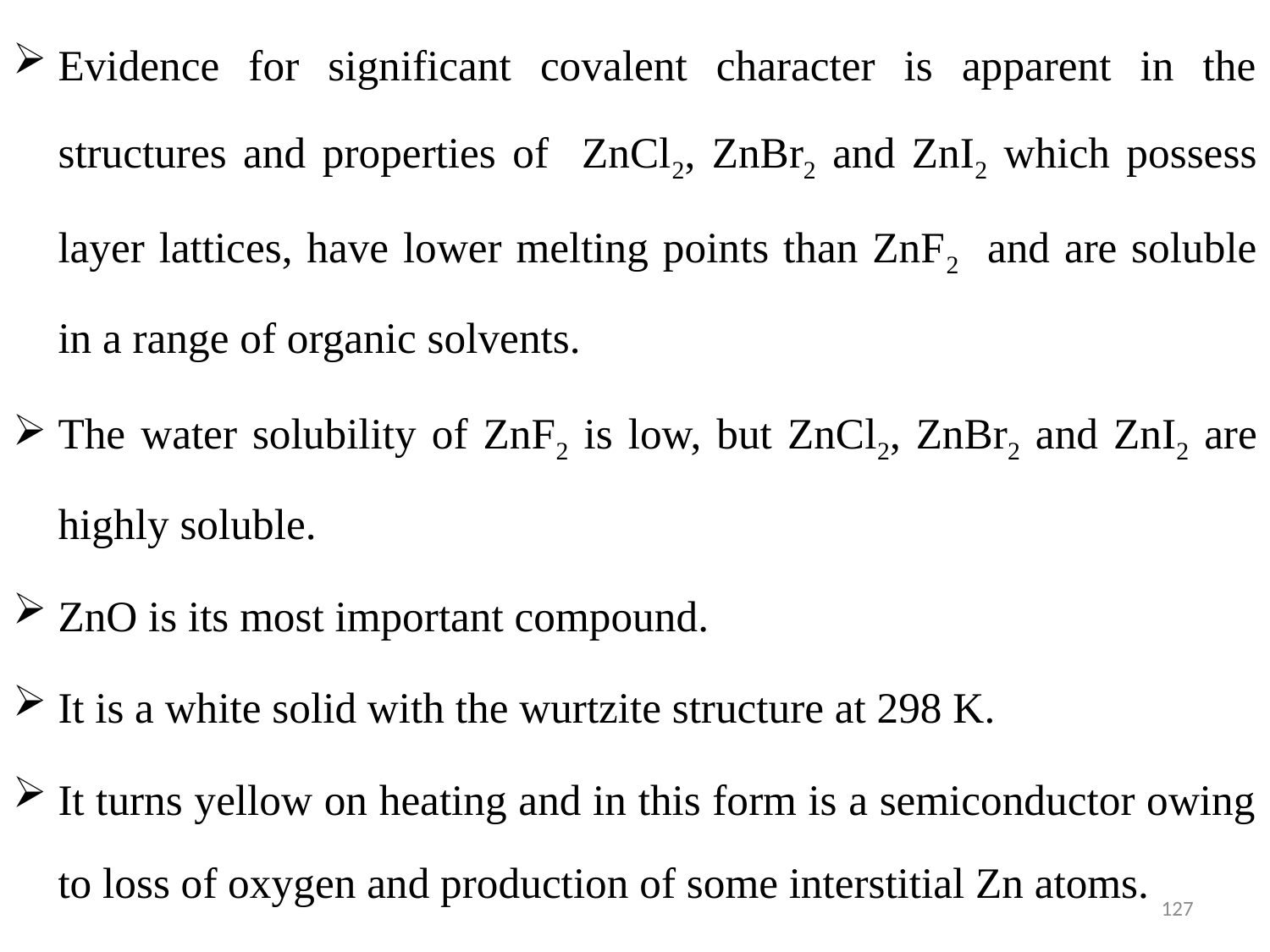

Evidence for significant covalent character is apparent in the structures and properties of  ZnCl2, ZnBr2 and ZnI2 which possess layer lattices, have lower melting points than ZnF2  and are soluble in a range of organic solvents.
The water solubility of ZnF2 is low, but ZnCl2, ZnBr2 and ZnI2 are highly soluble.
ZnO is its most important compound.
It is a white solid with the wurtzite structure at 298 K.
It turns yellow on heating and in this form is a semiconductor owing to loss of oxygen and production of some interstitial Zn atoms.

127